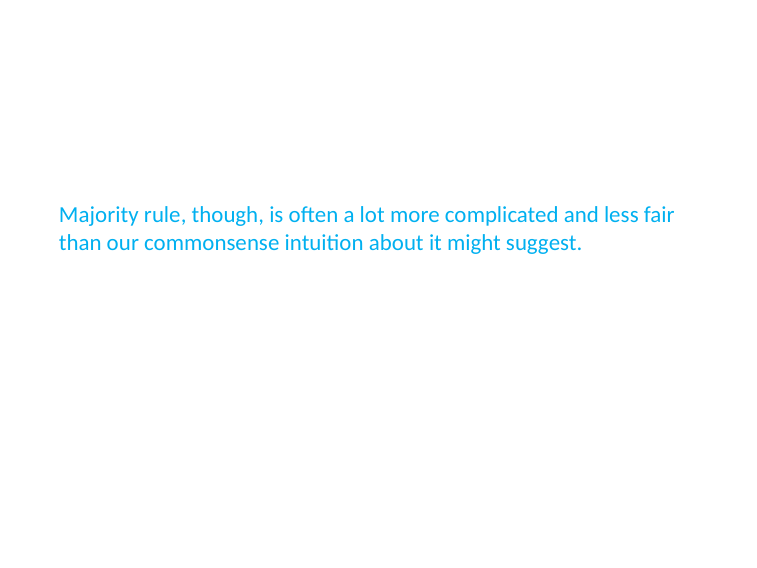

Majority rule, though, is often a lot more complicated and less fair than our commonsense intuition about it might suggest.